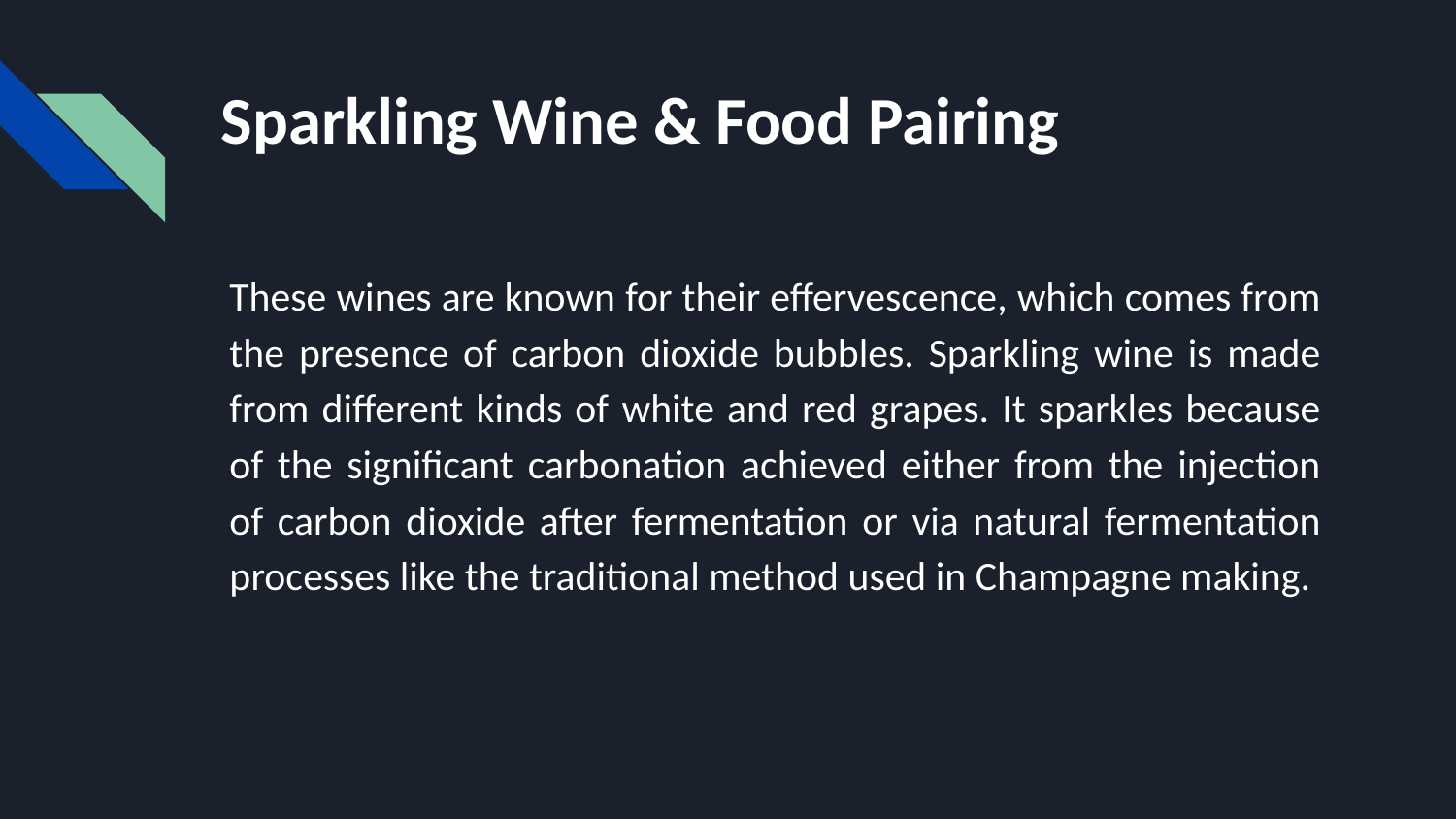

# Sparkling Wine & Food Pairing

These wines are known for their effervescence, which comes from the presence of carbon dioxide bubbles. Sparkling wine is made from different kinds of white and red grapes. It sparkles because of the significant carbonation achieved either from the injection of carbon dioxide after fermentation or via natural fermentation processes like the traditional method used in Champagne making.